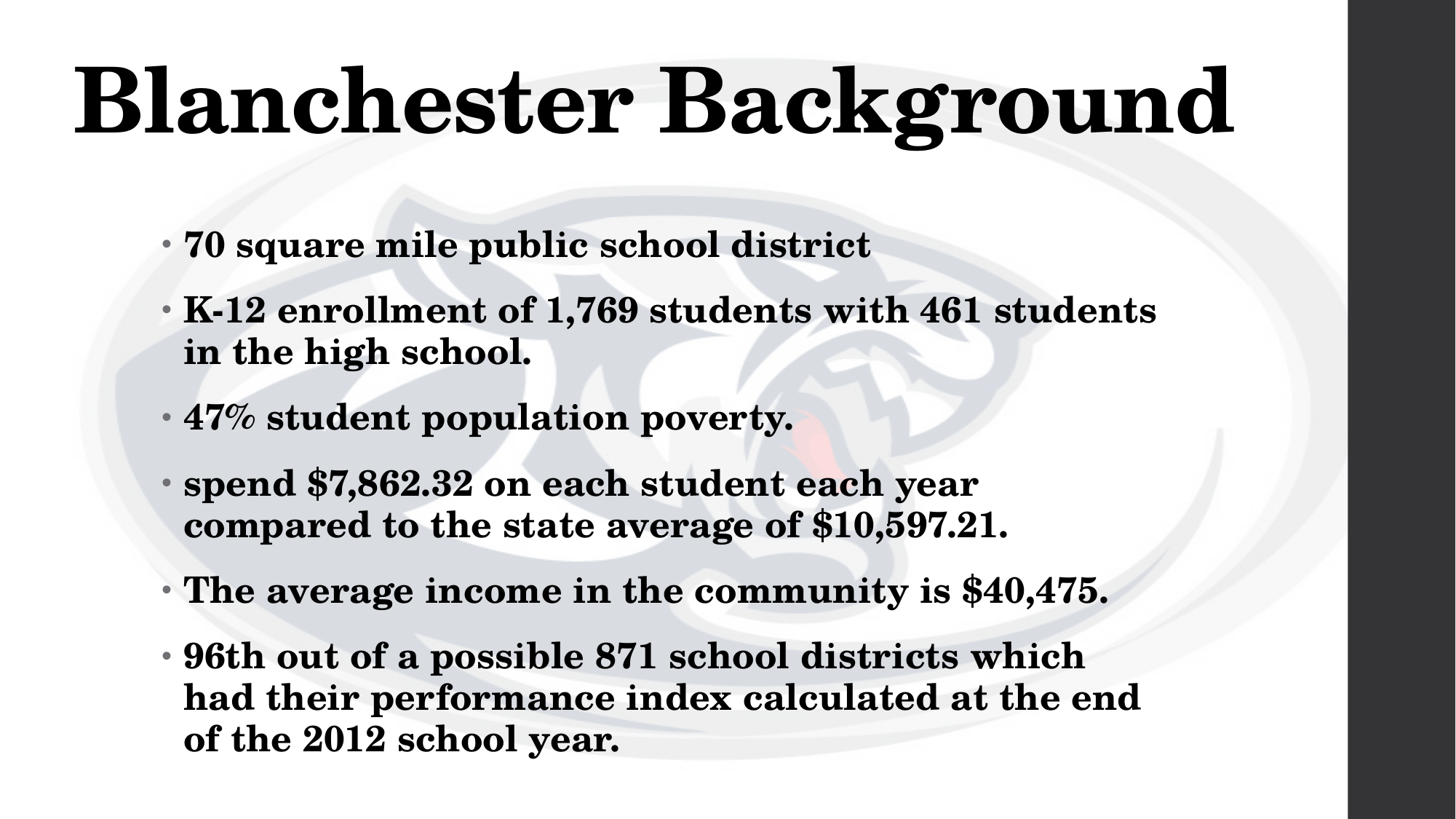

# Blanchester Background
70 square mile public school district
K-12 enrollment of 1,769 students with 461 students in the high school.
47% student population poverty.
spend $7,862.32 on each student each year compared to the state average of $10,597.21.
The average income in the community is $40,475.
96th out of a possible 871 school districts which had their performance index calculated at the end of the 2012 school year.